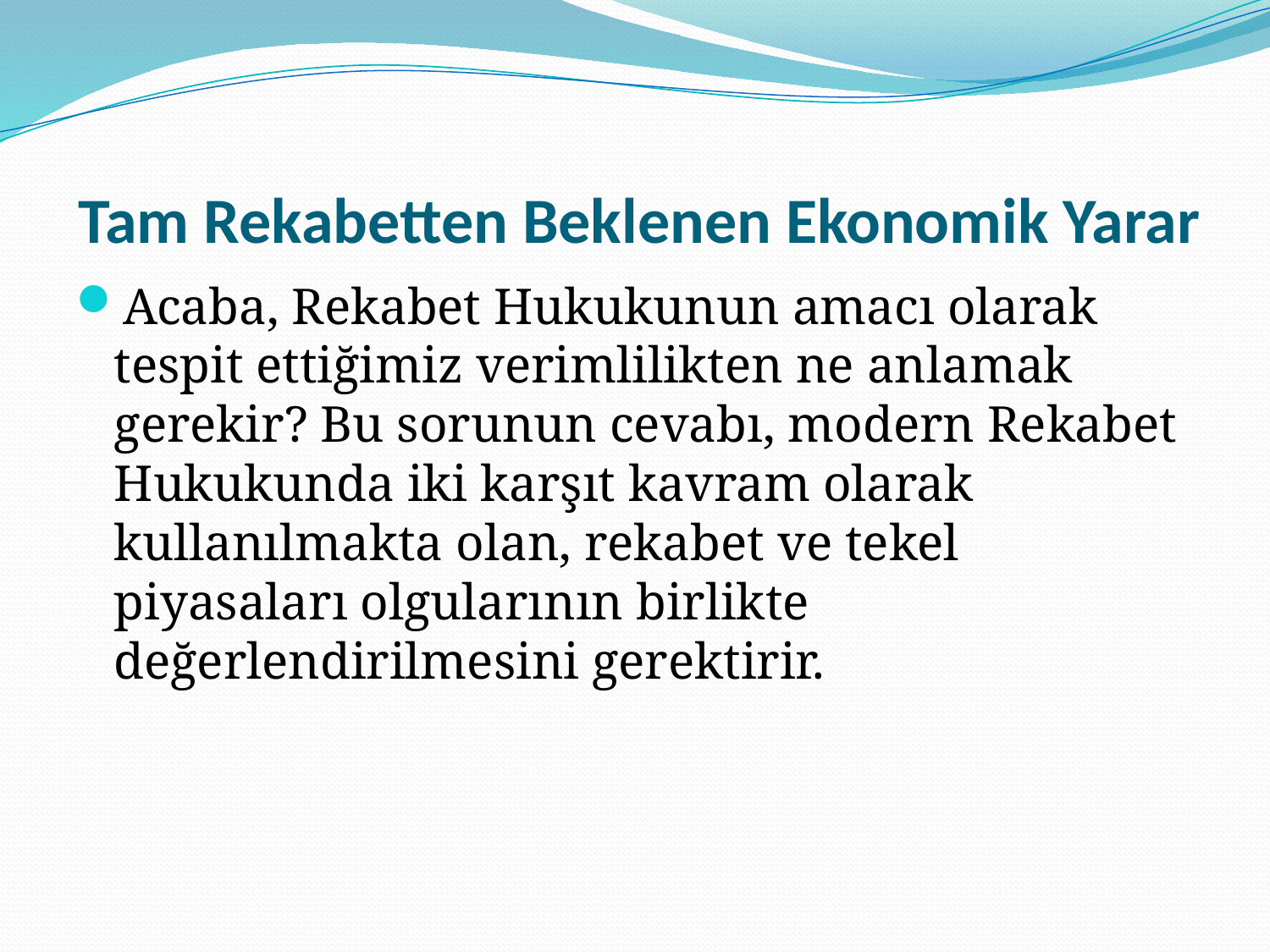

# Tam Rekabetten Beklenen Ekonomik Yarar
Acaba, Rekabet Hukukunun amacı olarak tespit ettiğimiz verimlilikten ne anlamak gerekir? Bu sorunun cevabı, modern Rekabet Hukukunda iki karşıt kavram olarak kullanılmakta olan, rekabet ve tekel piyasaları olgularının birlikte değerlendirilmesini gerektirir.